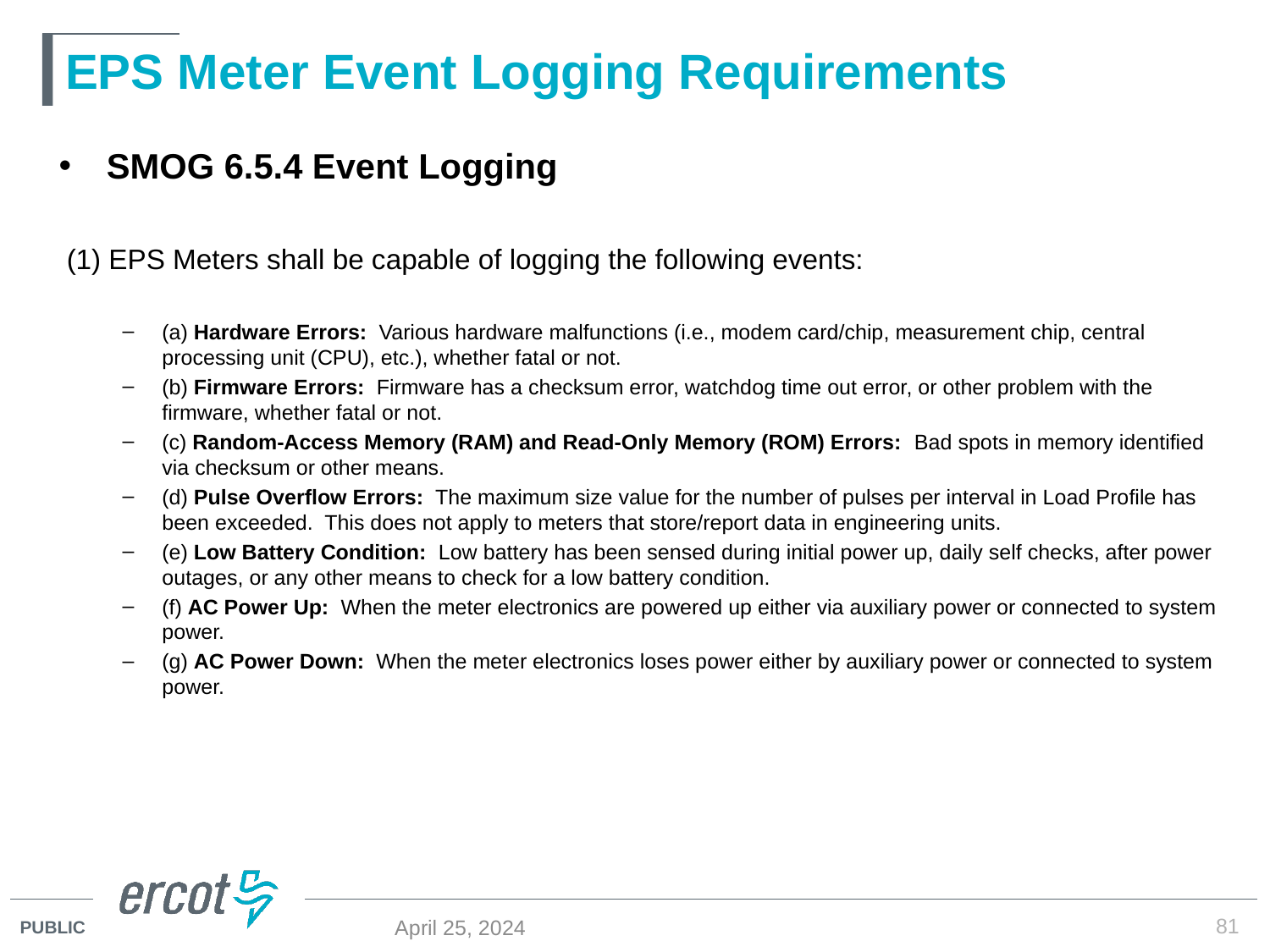

# EPS Meter Event Logging Requirements
SMOG 6.5.4 Event Logging

 (1) EPS Meters shall be capable of logging the following events:

(a) Hardware Errors:  Various hardware malfunctions (i.e., modem card/chip, measurement chip, central processing unit (CPU), etc.), whether fatal or not.
(b) Firmware Errors:  Firmware has a checksum error, watchdog time out error, or other problem with the firmware, whether fatal or not.
(c) Random-Access Memory (RAM) and Read-Only Memory (ROM) Errors:  Bad spots in memory identified via checksum or other means.
(d) Pulse Overflow Errors:  The maximum size value for the number of pulses per interval in Load Profile has been exceeded.  This does not apply to meters that store/report data in engineering units.
(e) Low Battery Condition:  Low battery has been sensed during initial power up, daily self checks, after power outages, or any other means to check for a low battery condition.
(f) AC Power Up:  When the meter electronics are powered up either via auxiliary power or connected to system power.
(g) AC Power Down:  When the meter electronics loses power either by auxiliary power or connected to system power.

81